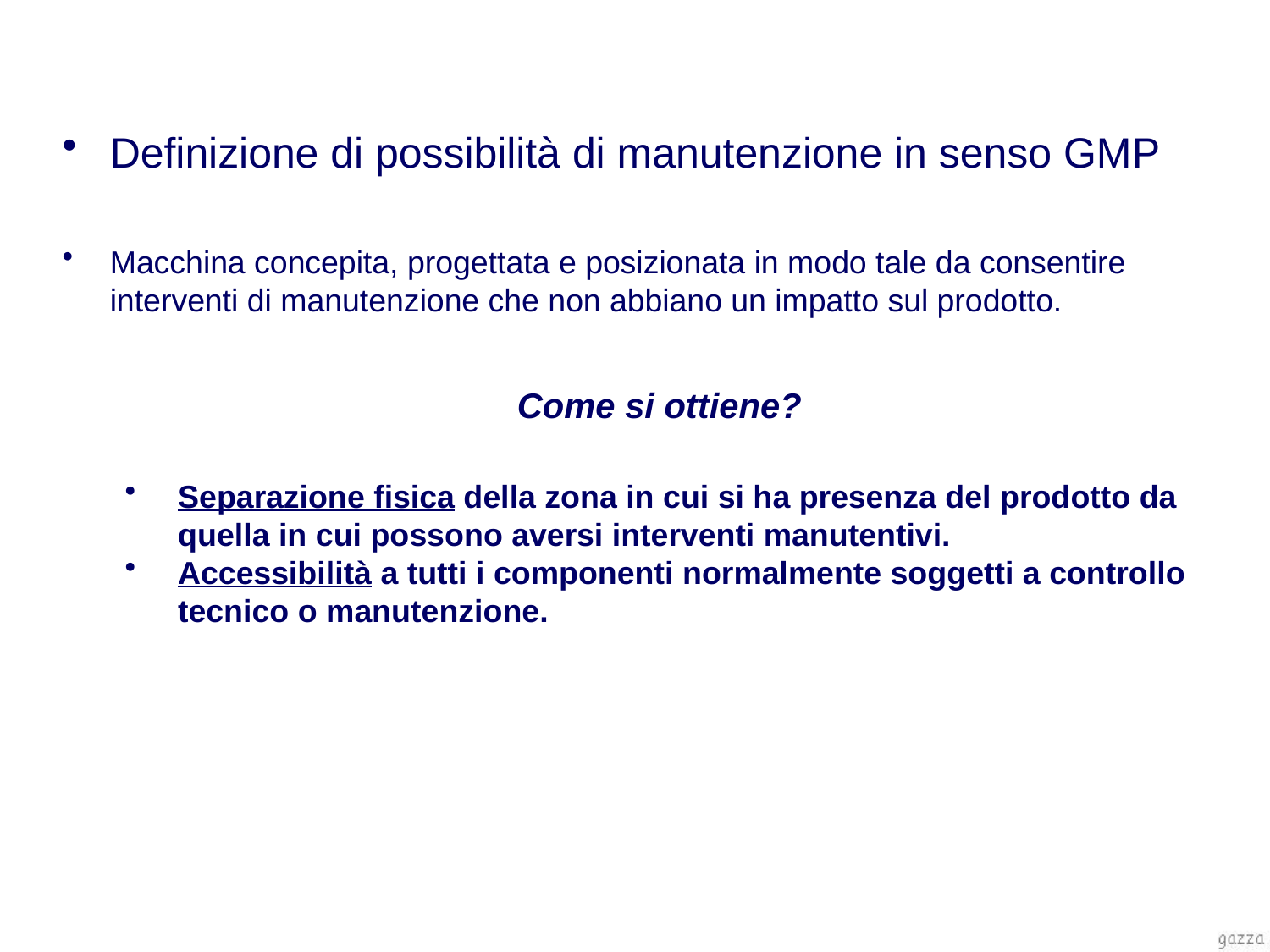

Definizione di possibilità di manutenzione in senso GMP

Macchina concepita, progettata e posizionata in modo tale da consentire interventi di manutenzione che non abbiano un impatto sul prodotto.
Come si ottiene?

Separazione fisica della zona in cui si ha presenza del prodotto da quella in cui possono aversi interventi manutentivi.
Accessibilità a tutti i componenti normalmente soggetti a controllo tecnico o manutenzione.